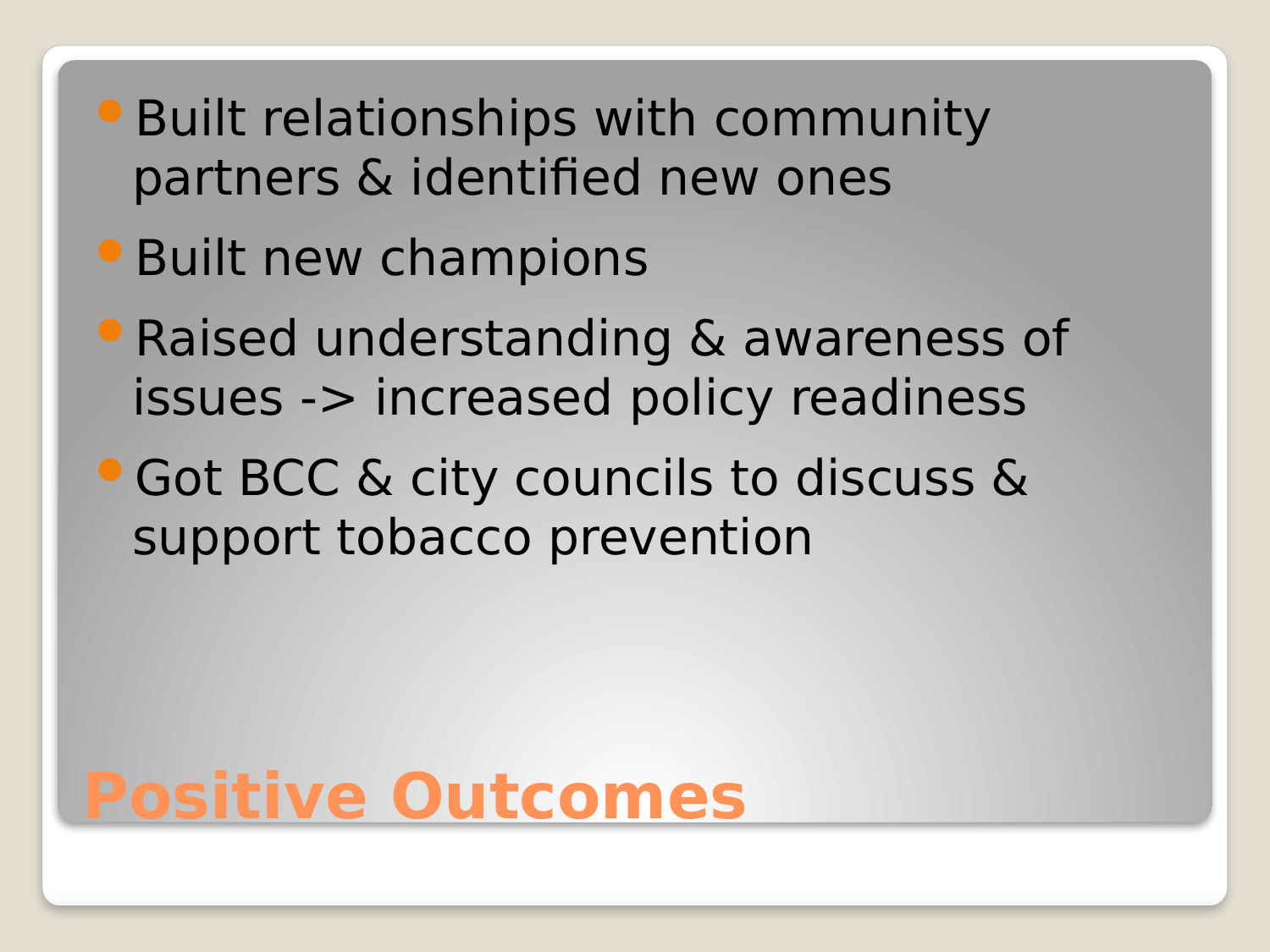

Built relationships with community partners & identified new ones
Built new champions
Raised understanding & awareness of issues -> increased policy readiness
Got BCC & city councils to discuss & support tobacco prevention
# Positive Outcomes